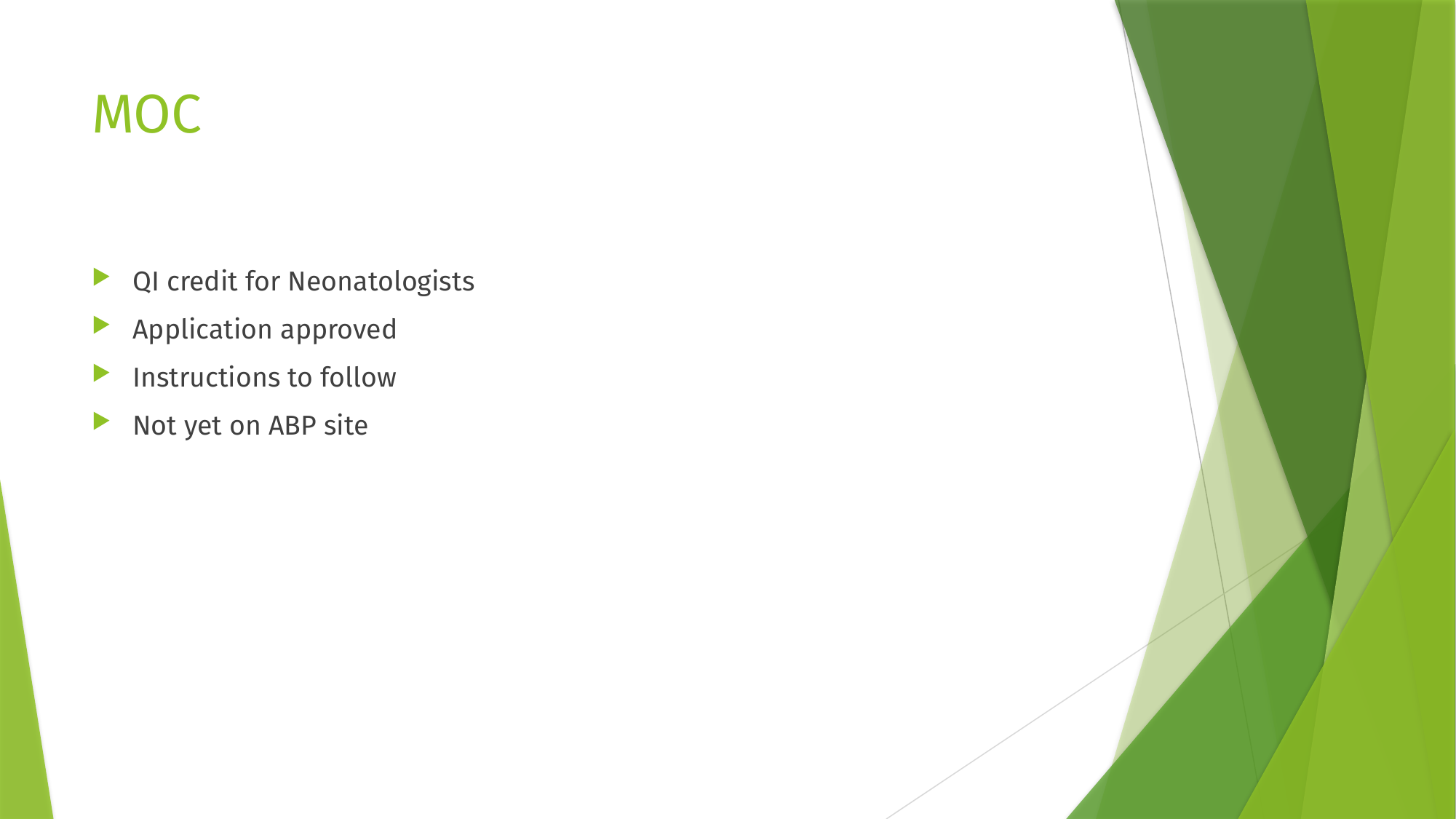

# MOC
QI credit for Neonatologists
Application approved
Instructions to follow
Not yet on ABP site